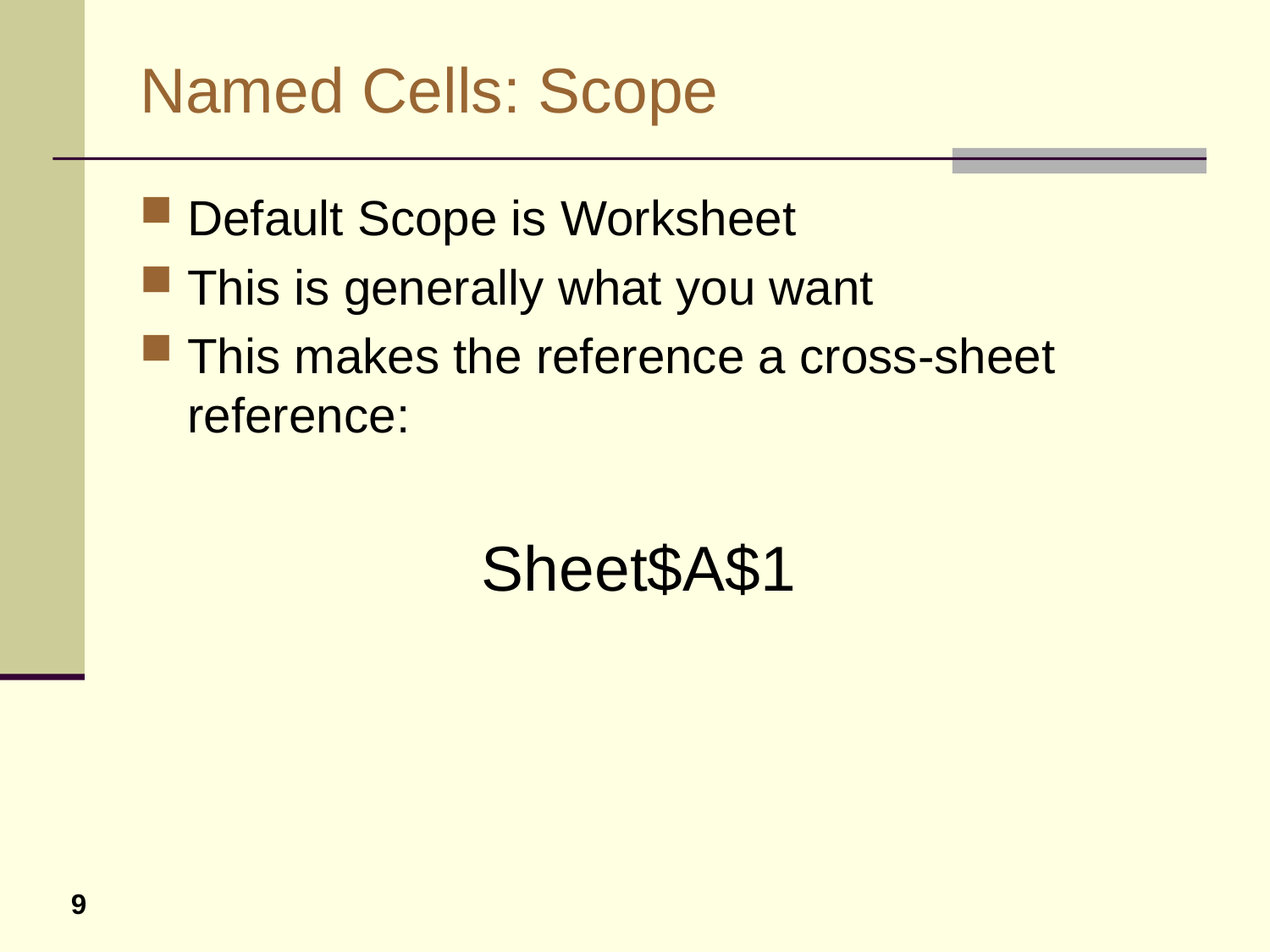

# Named Cells: Scope
Default Scope is Worksheet
This is generally what you want
This makes the reference a cross-sheet reference:

Sheet$A$1
9